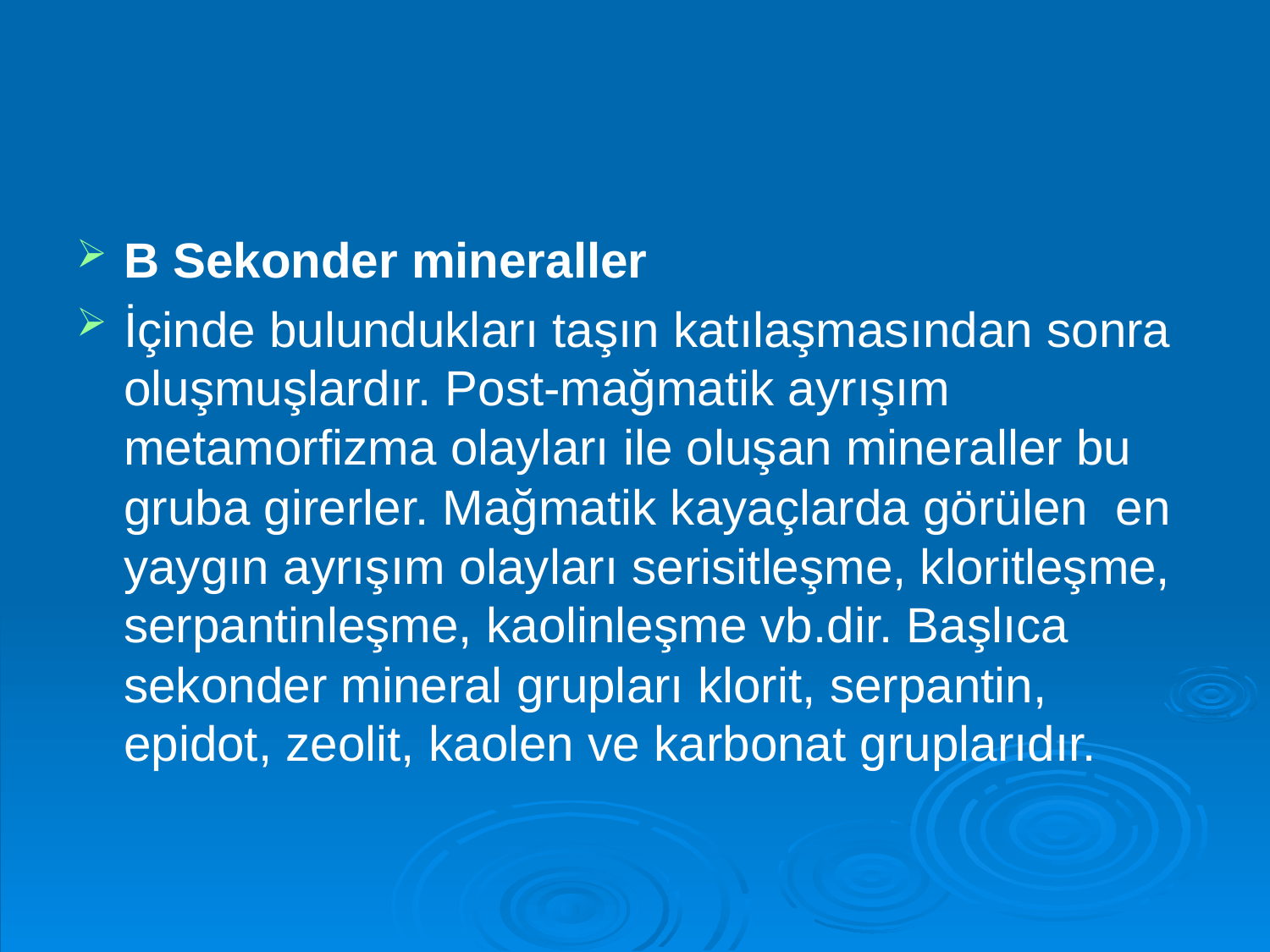

#
B Sekonder mineraller
İçinde bulundukları taşın katılaşmasından sonra oluşmuşlardır. Post-mağmatik ayrışım metamorfizma olayları ile oluşan mineraller bu gruba girerler. Mağmatik kayaçlarda görülen  en yaygın ayrışım olayları serisitleşme, kloritleşme, serpantinleşme, kaolinleşme vb.dir. Başlıca sekonder mineral grupları klorit, serpantin, epidot, zeolit, kaolen ve karbonat gruplarıdır.